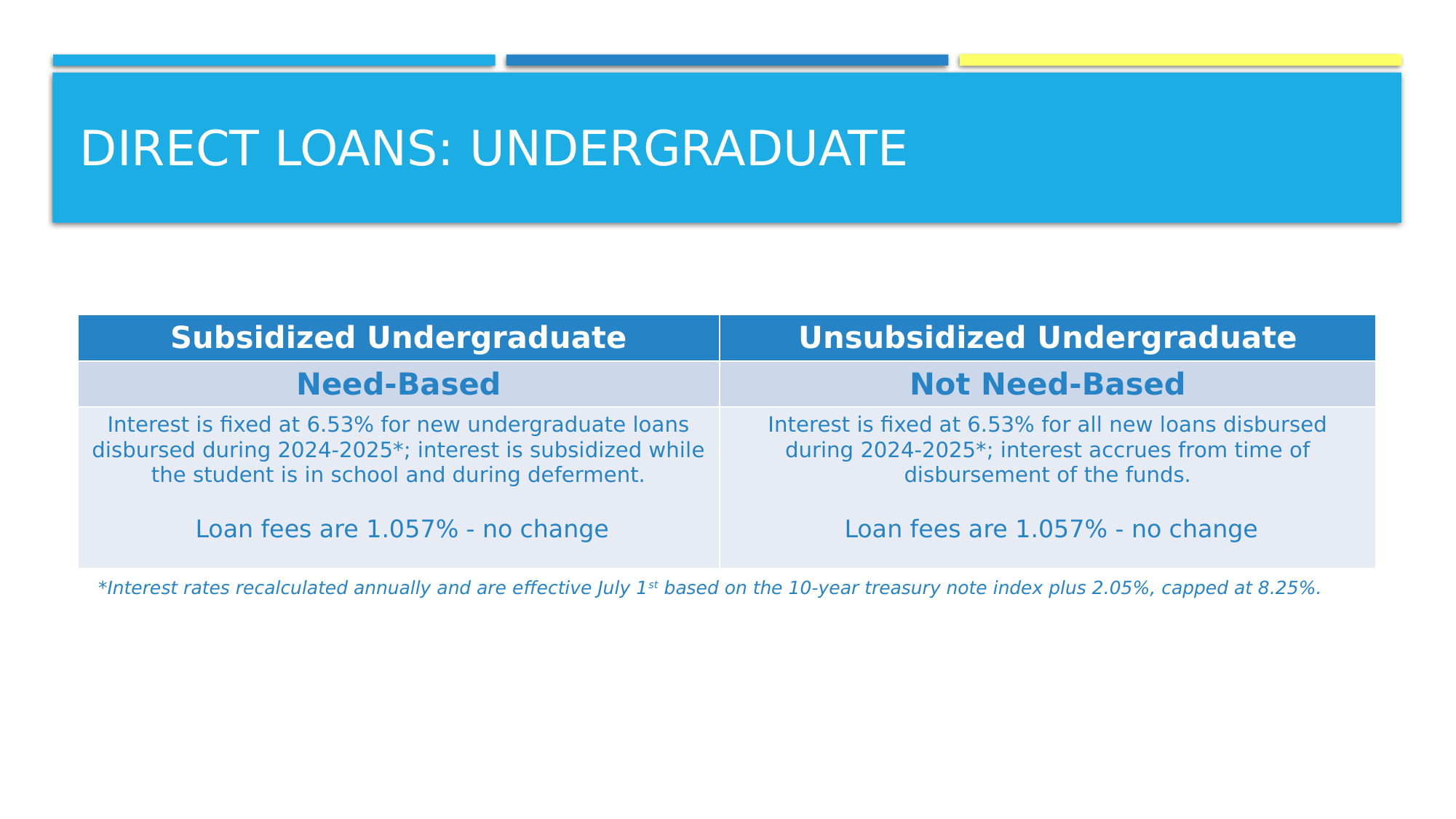

# Direct loans: Undergraduate
| Subsidized Undergraduate | Unsubsidized Undergraduate |
| --- | --- |
| Need-Based | Not Need-Based |
| Interest is fixed at 6.53% for new undergraduate loans disbursed during 2024-2025\*; interest is subsidized while the student is in school and during deferment. Loan fees are 1.057% - no change | Interest is fixed at 6.53% for all new loans disbursed during 2024-2025\*; interest accrues from time of disbursement of the funds. Loan fees are 1.057% - no change |
*Interest rates recalculated annually and are effective July 1st based on the 10-year treasury note index plus 2.05%, capped at 8.25%.